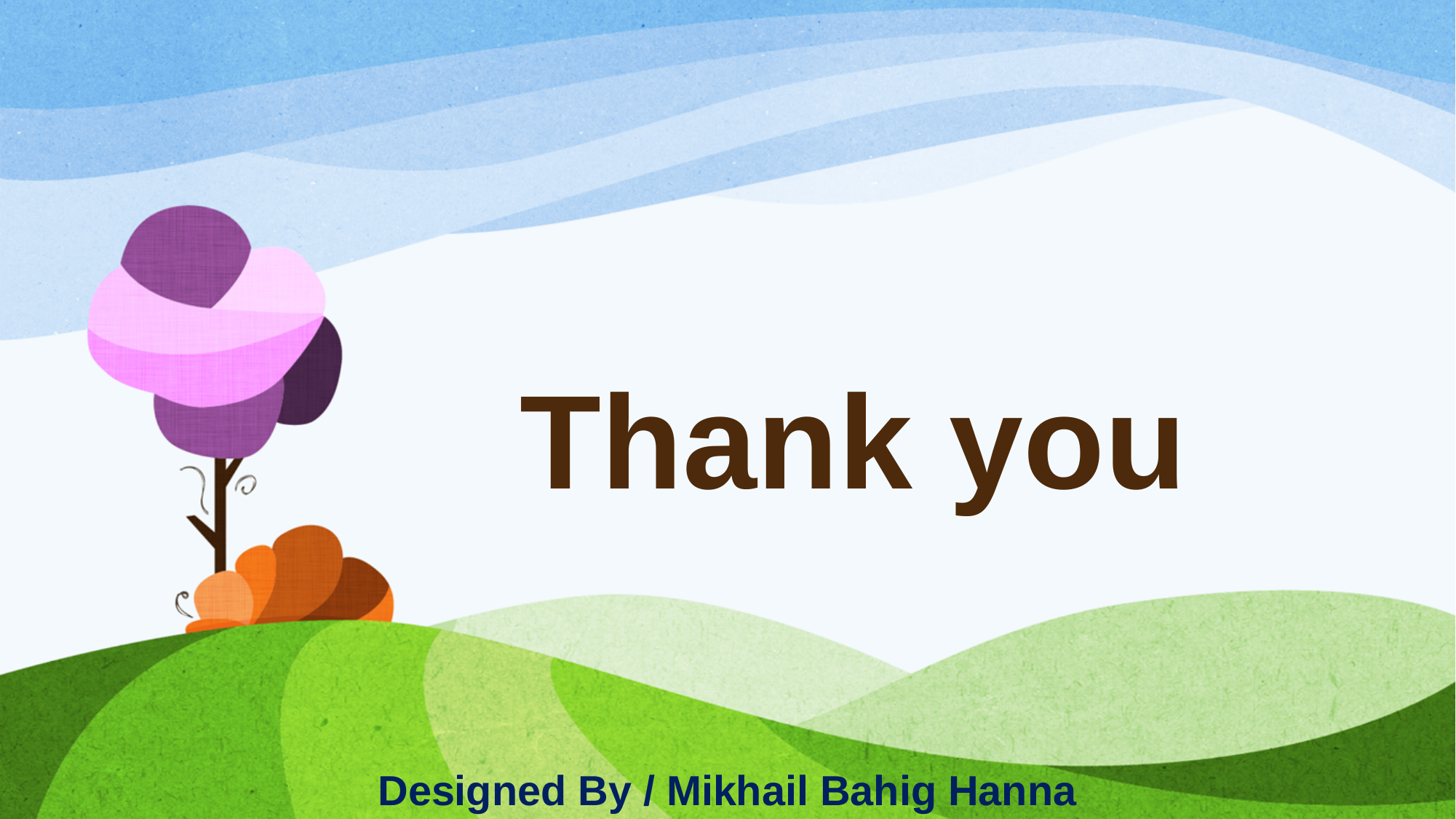

# Thank you
Designed By / Mikhail Bahig Hanna